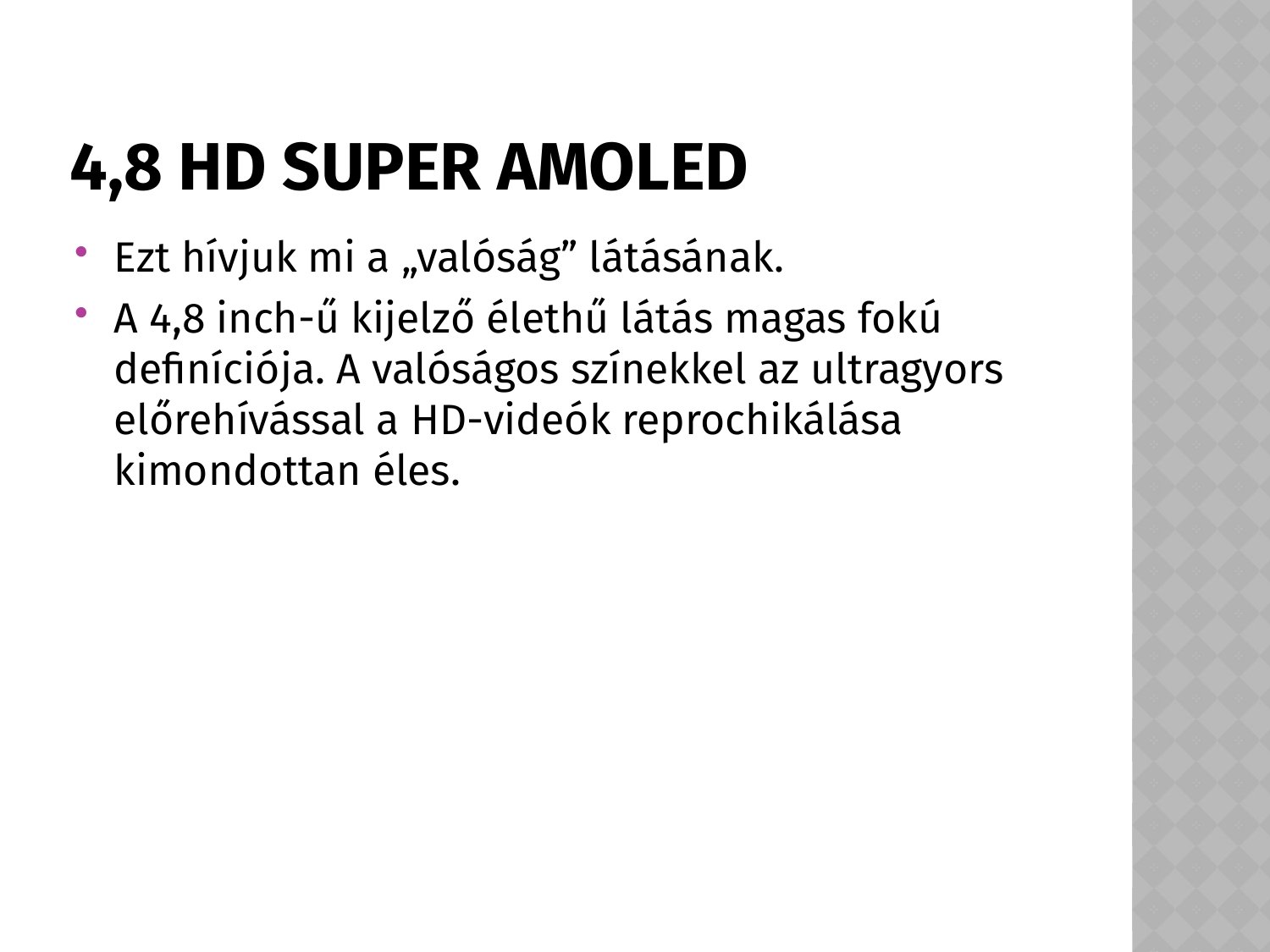

# 4,8 HD Super AMOLED
Ezt hívjuk mi a „valóság” látásának.
A 4,8 inch-ű kijelző élethű látás magas fokú definíciója. A valóságos színekkel az ultragyors előrehívással a HD-videók reprochikálása kimondottan éles.